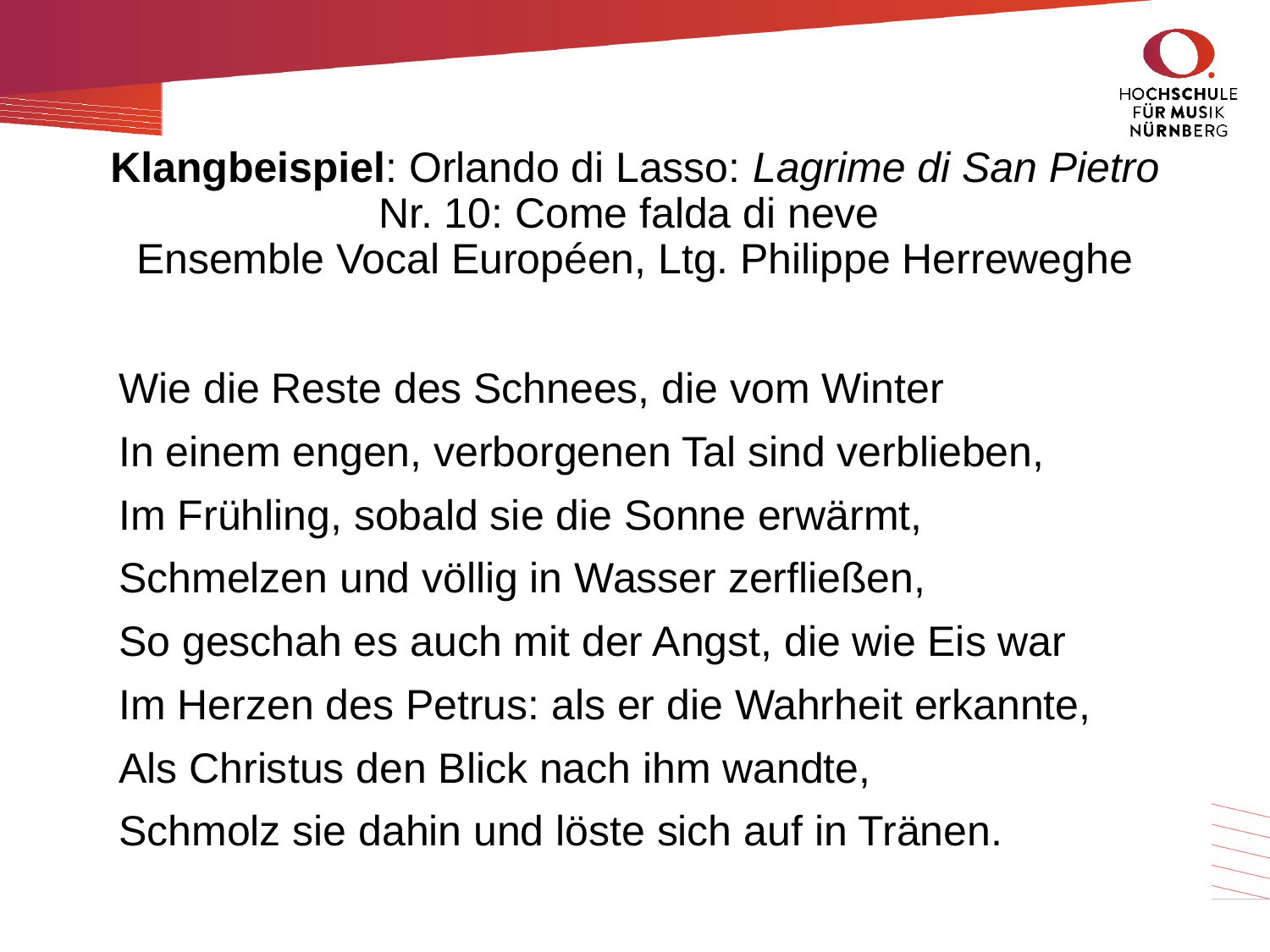

# Klangbeispiel: Orlando di Lasso: Lagrime di San Pietro Nr. 10: Come falda di neve Ensemble Vocal Européen, Ltg. Philippe Herreweghe
Wie die Reste des Schnees, die vom Winter
In einem engen, verborgenen Tal sind verblieben,
Im Frühling, sobald sie die Sonne erwärmt,
Schmelzen und völlig in Wasser zerfließen,
So geschah es auch mit der Angst, die wie Eis war
Im Herzen des Petrus: als er die Wahrheit erkannte,
Als Christus den Blick nach ihm wandte,
Schmolz sie dahin und löste sich auf in Tränen.